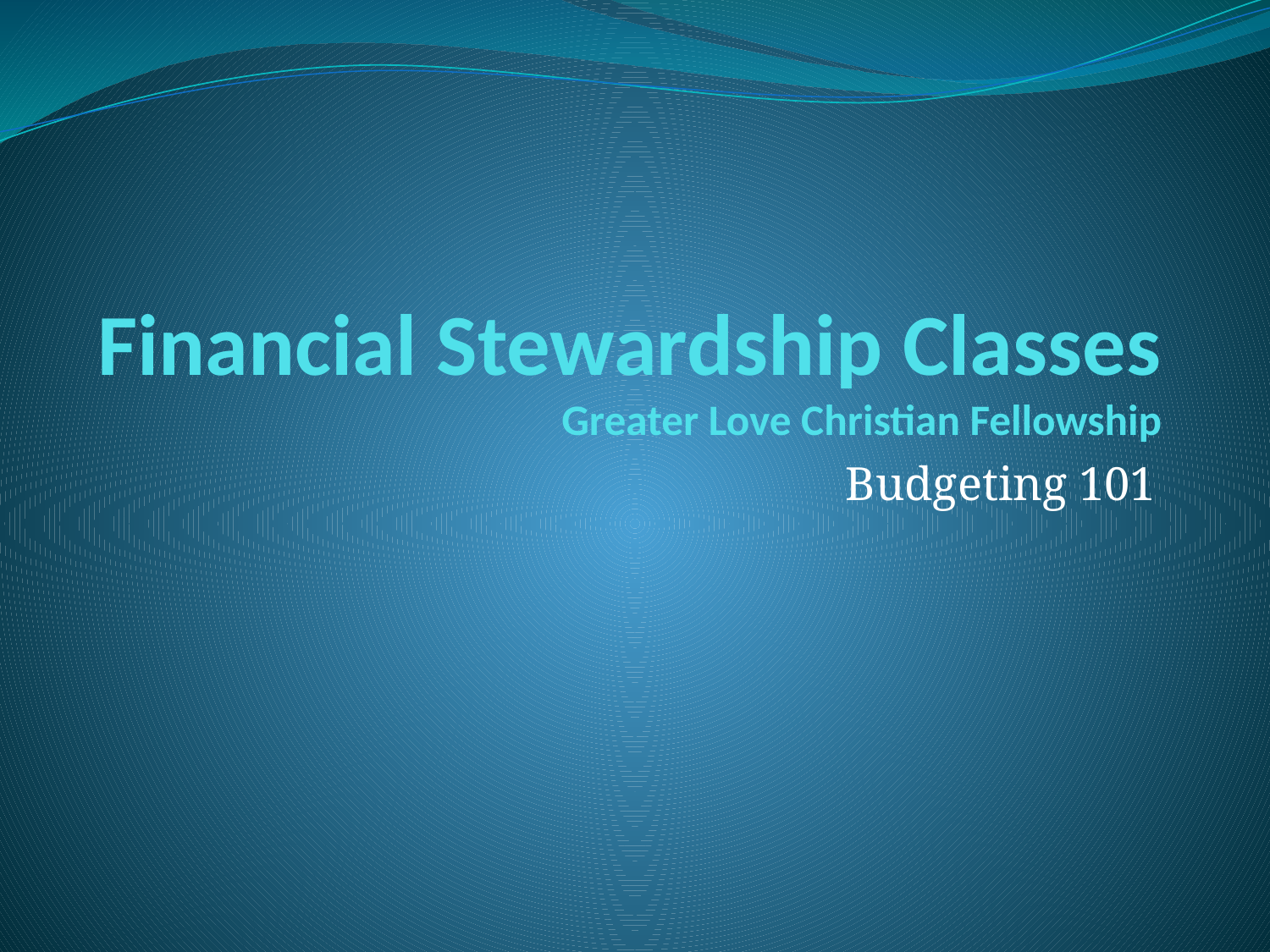

# Financial Stewardship Classes Greater Love Christian Fellowship
Budgeting 101